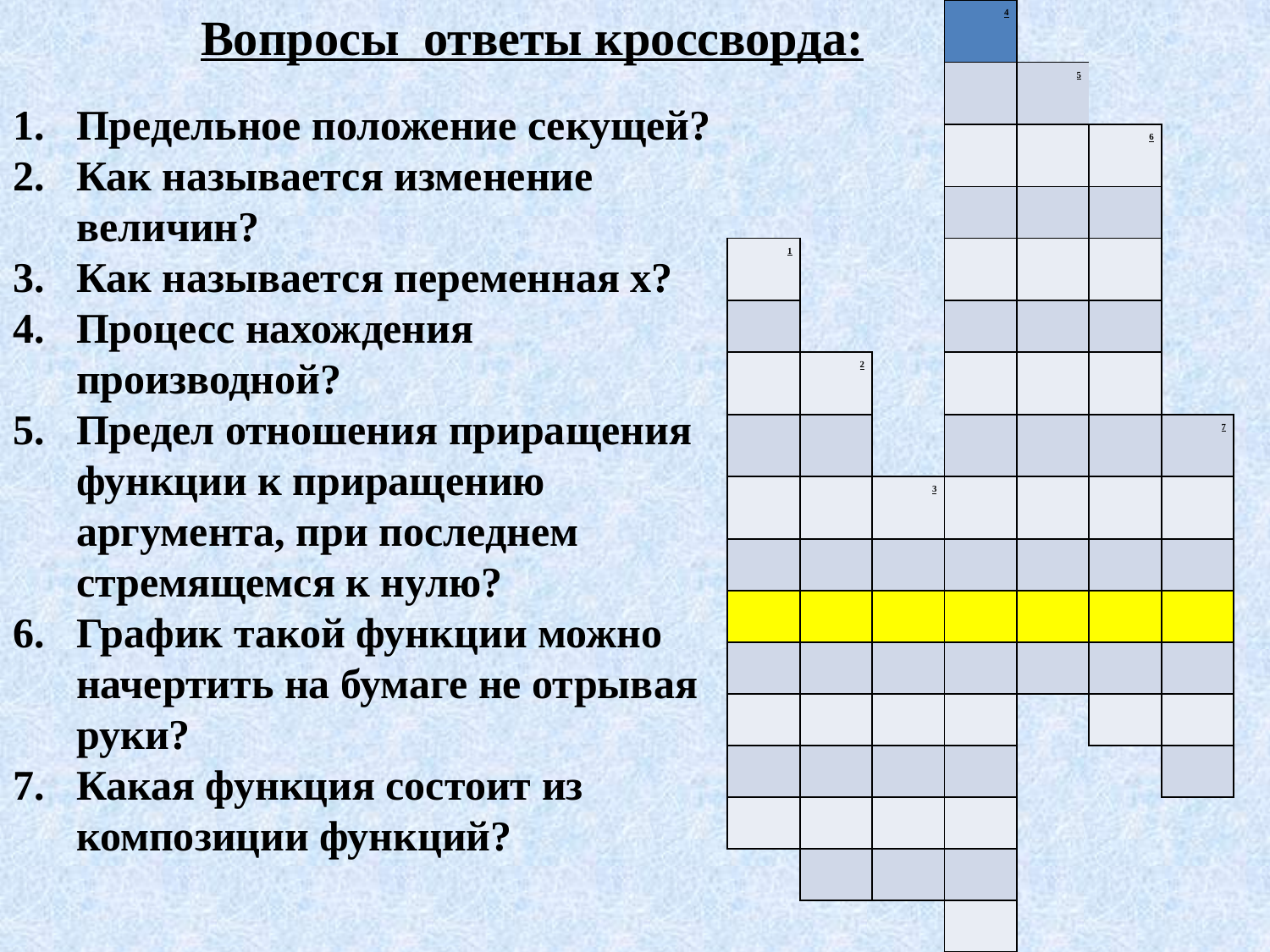

Вопросы  ответы кроссворда:
|  |  |  | 4 |  |  |  |
| --- | --- | --- | --- | --- | --- | --- |
|  |  |  |  | 5 |  |  |
|  |  |  |  |  | 6 |  |
|  |  |  |  |  |  |  |
| 1 |  |  |  |  |  |  |
|  |  |  |  |  |  |  |
|  | 2 |  |  |  |  |  |
|  |  |  |  |  |  | 7 |
|  |  | 3 |  |  |  |  |
|  |  |  |  |  |  |  |
|  |  |  |  |  |  |  |
|  |  |  |  |  |  |  |
|  |  |  |  |  |  |  |
|  |  |  |  |  |  |  |
|  |  |  |  |  |  |  |
|  |  |  |  |  |  |  |
|  |  |  |  |  |  |  |
Предельное положение секущей?
Как называется изменение величин?
Как называется переменная х?
Процесс нахождения производной?
Предел отношения приращения функции к приращению аргумента, при последнем стремящемся к нулю?
График такой функции можно начертить на бумаге не отрывая руки?
Какая функция состоит из композиции функций?